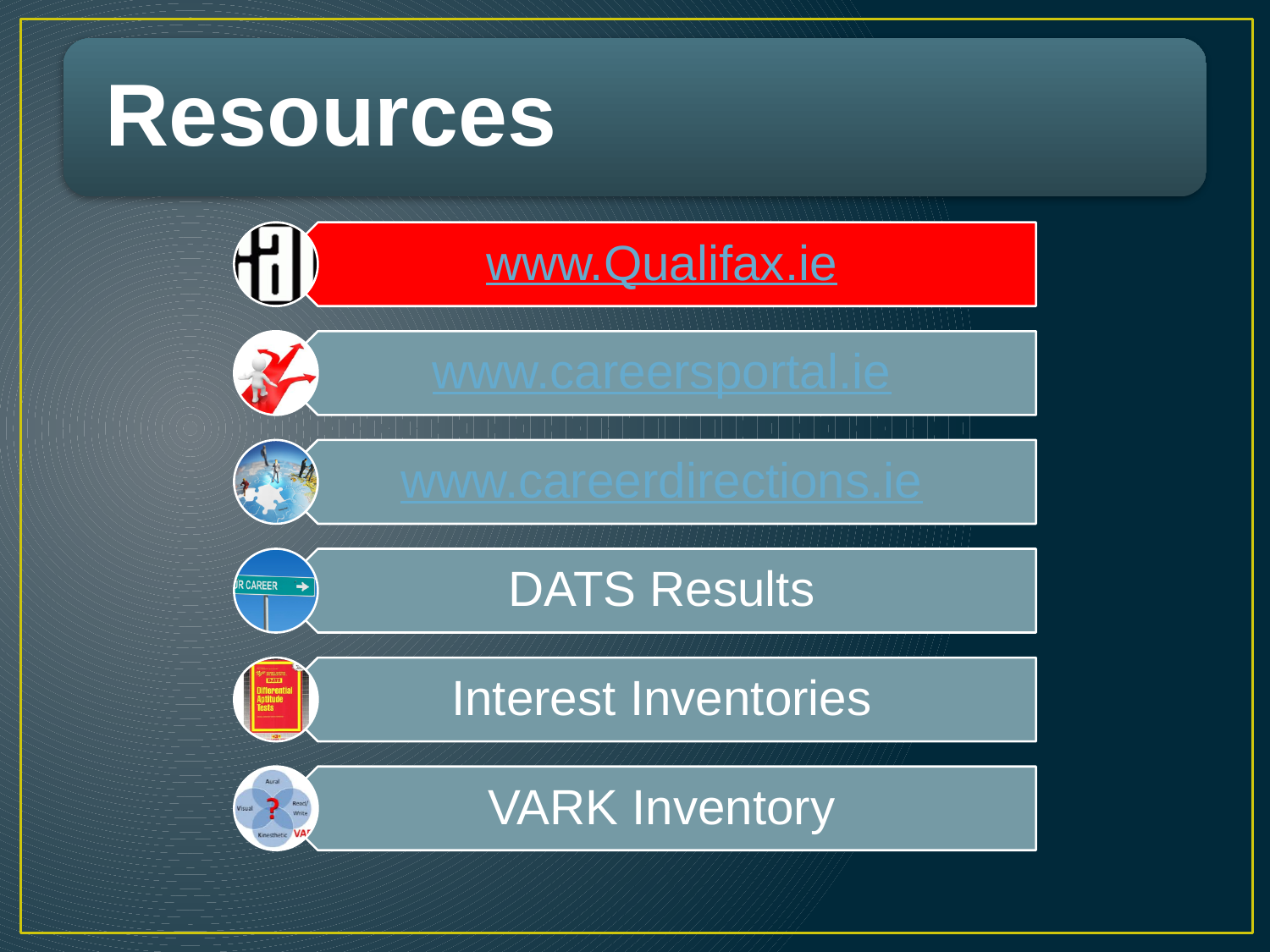

Resources
www.Qualifax.ie
www.careersportal.ie
www.careerdirections.ie
DATS Results
Interest Inventories
VARK Inventory